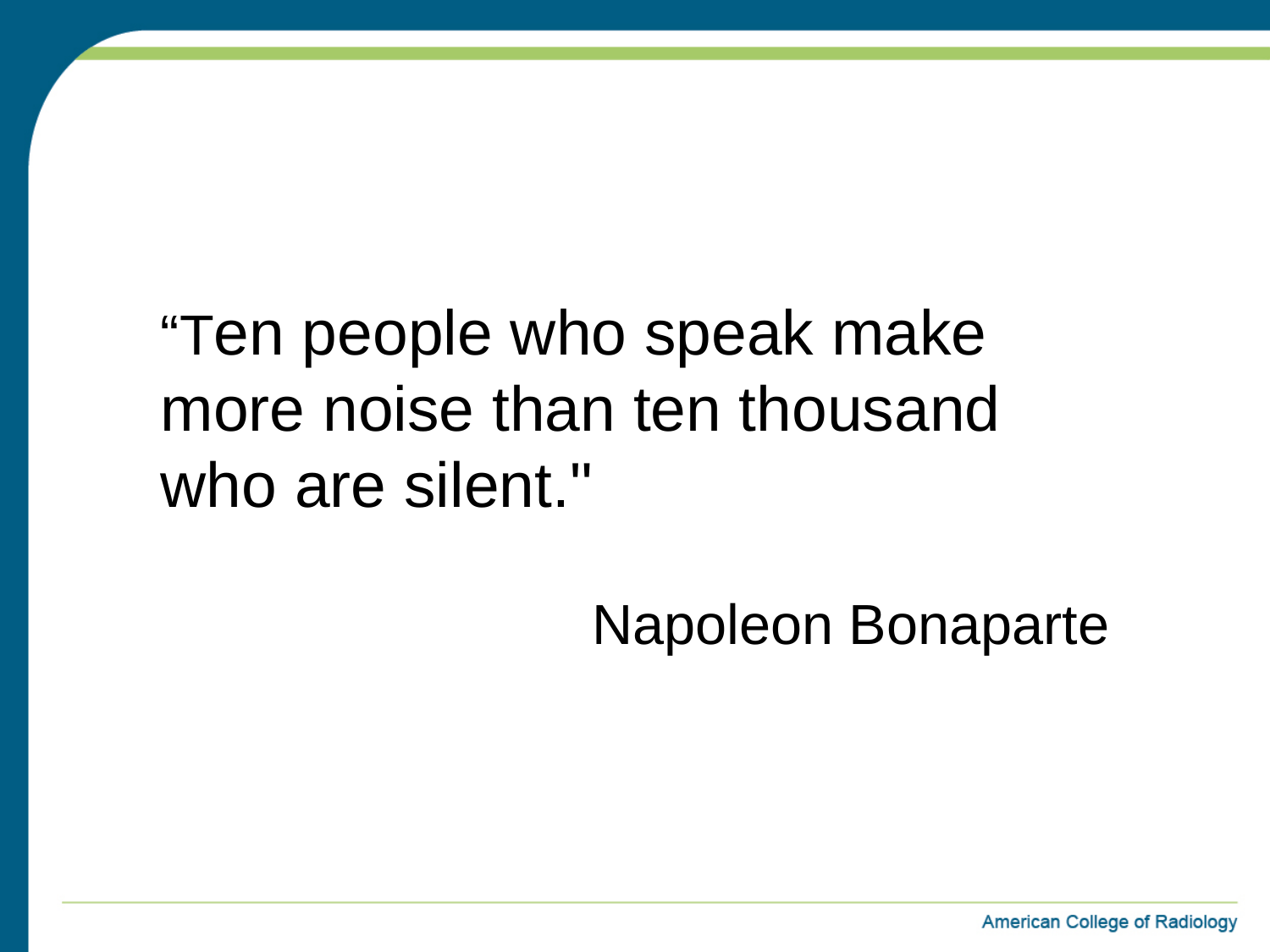

“Ten people who speak make more noise than ten thousand who are silent."
Napoleon Bonaparte